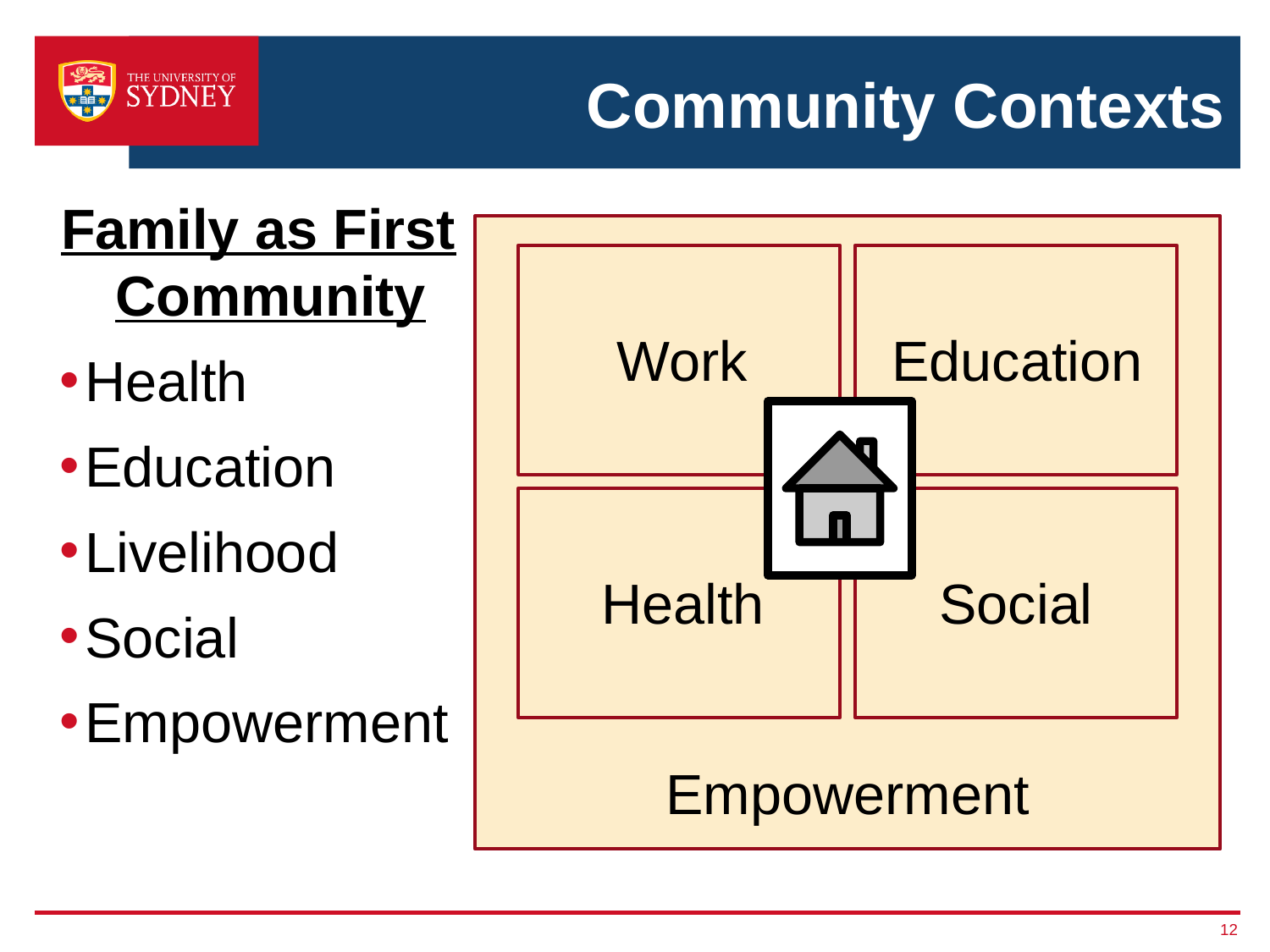

# Community Contexts
Family as First Community
Health
Education
Livelihood
Social
Empowerment

E

Education
Work

Health
Social
Empowerment
12